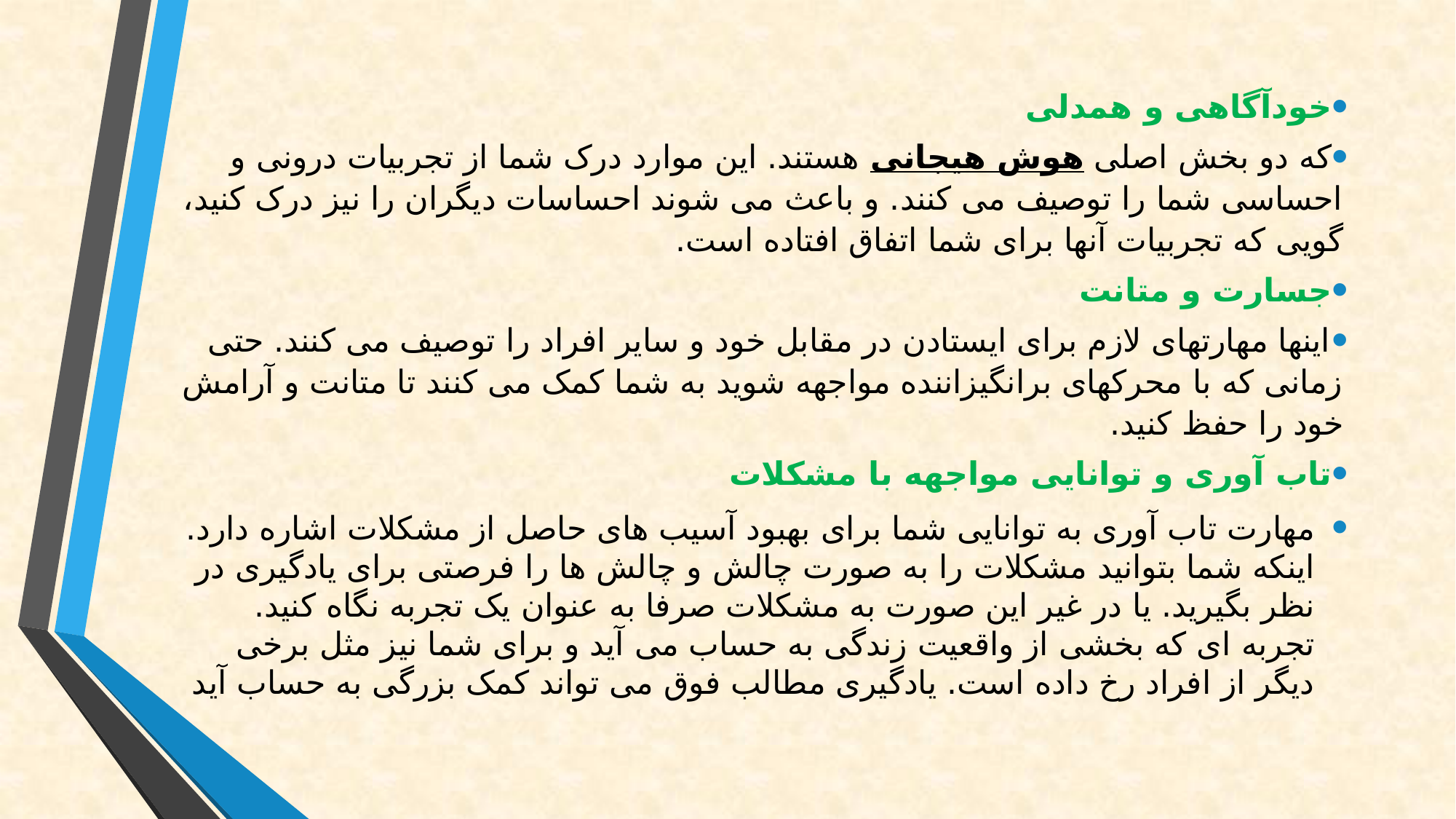

خودآگاهی و همدلی
که دو بخش اصلی هوش هیجانی هستند. این موارد درک شما از تجربیات درونی و احساسی شما را توصیف می کنند. و باعث می شوند احساسات دیگران را نیز درک کنید، گویی که تجربیات آنها برای شما اتفاق افتاده است.
جسارت و متانت
اینها مهارتهای لازم برای ایستادن در مقابل خود و سایر افراد را توصیف می کنند. حتی زمانی که با محرکهای برانگیزاننده مواجهه شوید به شما کمک می کنند تا متانت و آرامش خود را حفظ کنید.
تاب آوری و توانایی مواجهه با مشکلات
مهارت تاب آوری به توانایی شما برای بهبود آسیب های حاصل از مشکلات اشاره دارد. اینکه شما بتوانید مشکلات را به صورت چالش و چالش ها را فرصتی برای یادگیری در نظر بگیرید. یا در غیر این صورت به مشکلات صرفا به عنوان یک تجربه نگاه کنید. تجربه ای که بخشی از واقعیت زندگی به حساب می آید و برای شما نیز مثل برخی دیگر از افراد رخ داده است. یادگیری مطالب فوق می تواند کمک بزرگی به حساب آید